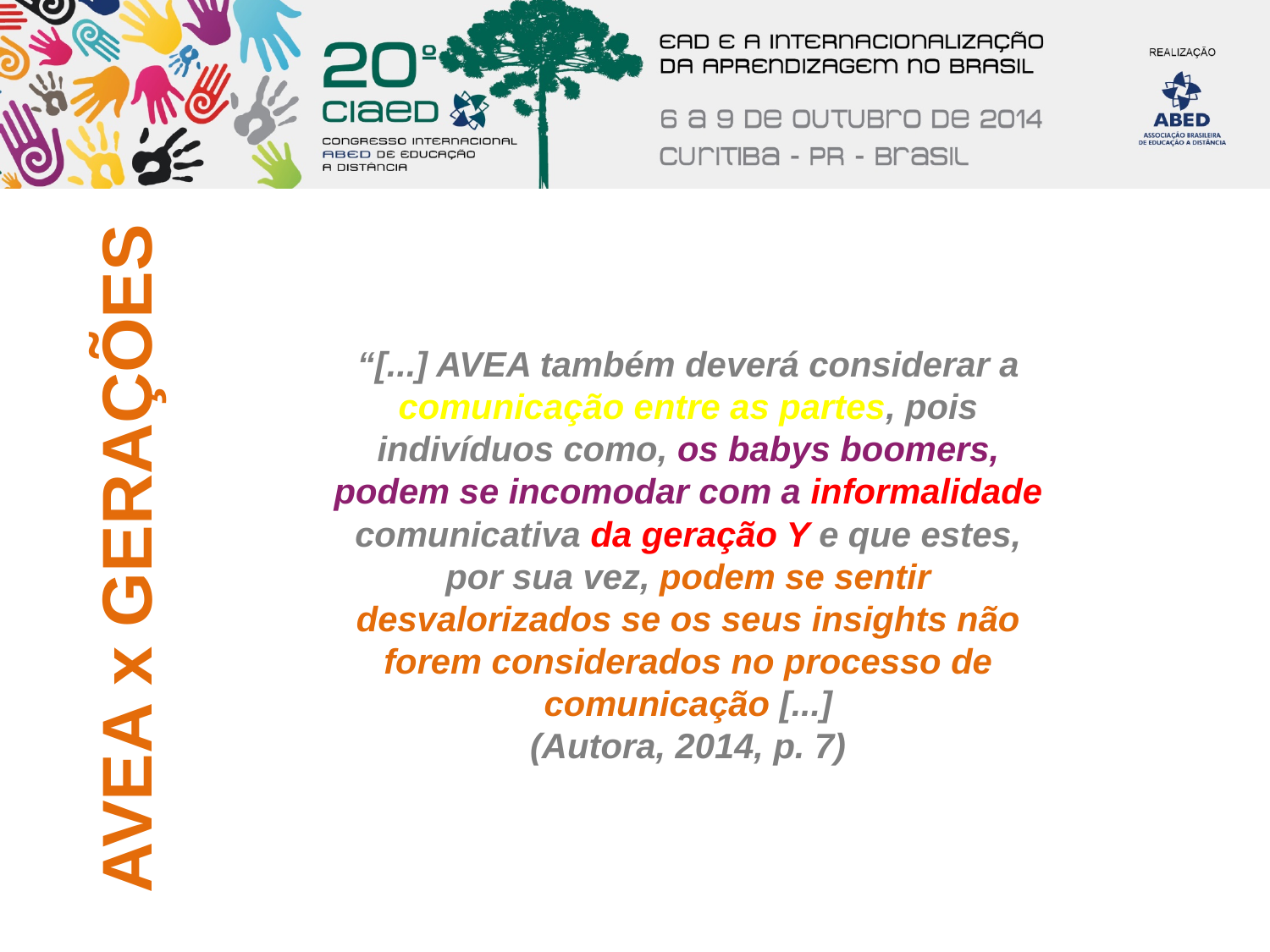

AVEA x GERAÇÕES
“[...] AVEA também deverá considerar a comunicação entre as partes, pois indivíduos como, os babys boomers, podem se incomodar com a informalidade comunicativa da geração Y e que estes, por sua vez, podem se sentir desvalorizados se os seus insights não forem considerados no processo de comunicação [...]
(Autora, 2014, p. 7)